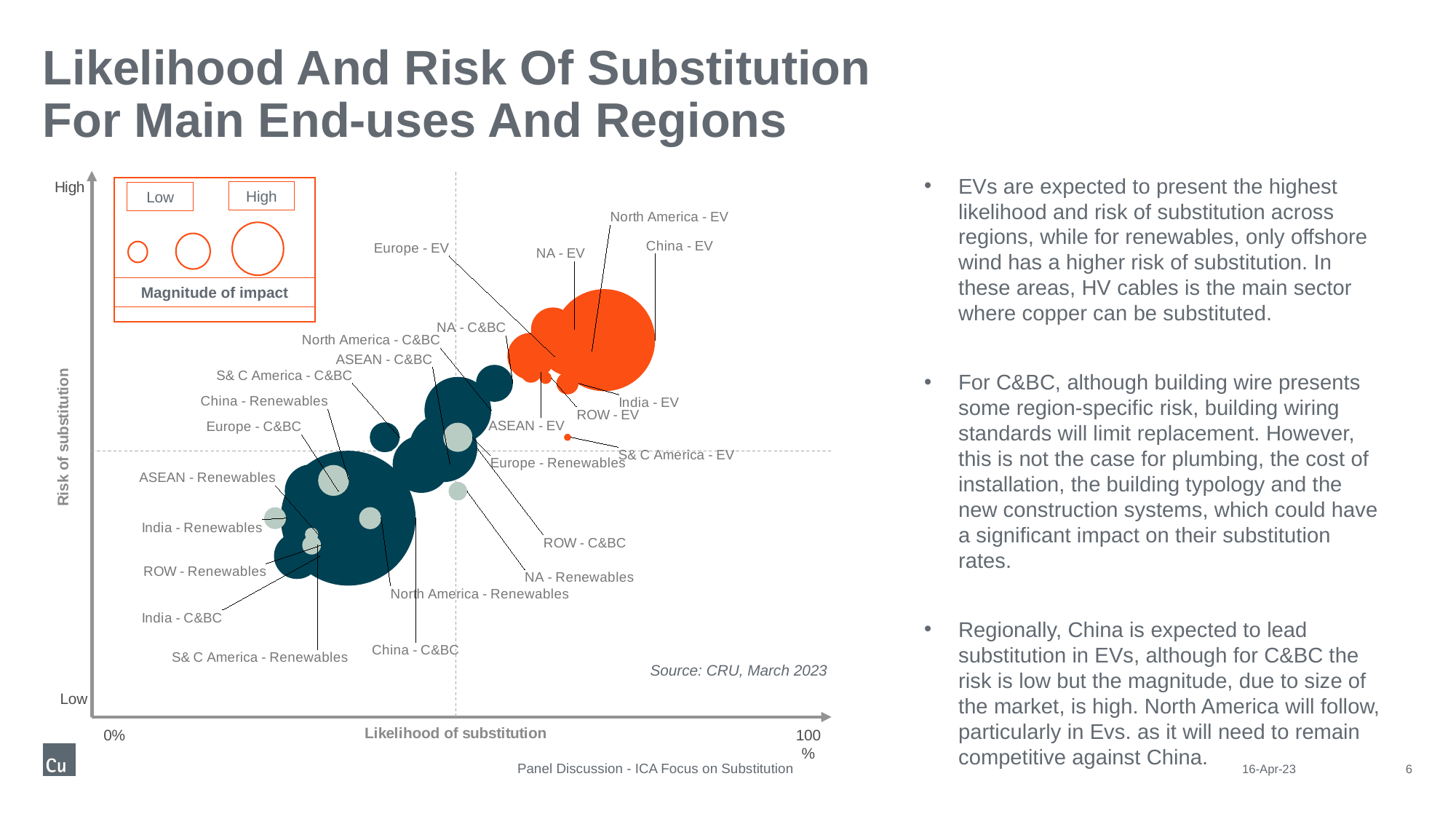

# Likelihood And Risk Of Substitution For Main End-uses And Regions

### Chart

| Category |  |
|---|---|
Low
0%
100%
EVs are expected to present the highest likelihood and risk of substitution across regions, while for renewables, only offshore wind has a higher risk of substitution. In these areas, HV cables is the main sector where copper can be substituted.

For C&BC, although building wire presents some region-specific risk, building wiring standards will limit replacement. However, this is not the case for plumbing, the cost of installation, the building typology and the new construction systems, which could have a significant impact on their substitution rates.

Regionally, China is expected to lead substitution in EVs, although for C&BC the risk is low but the magnitude, due to size of the market, is high. North America will follow, particularly in Evs. as it will need to remain competitive against China.

High
Low

Magnitude of impact
Source: CRU, March 2023
Panel Discussion - ICA Focus on Substitution
16-Apr-23
6